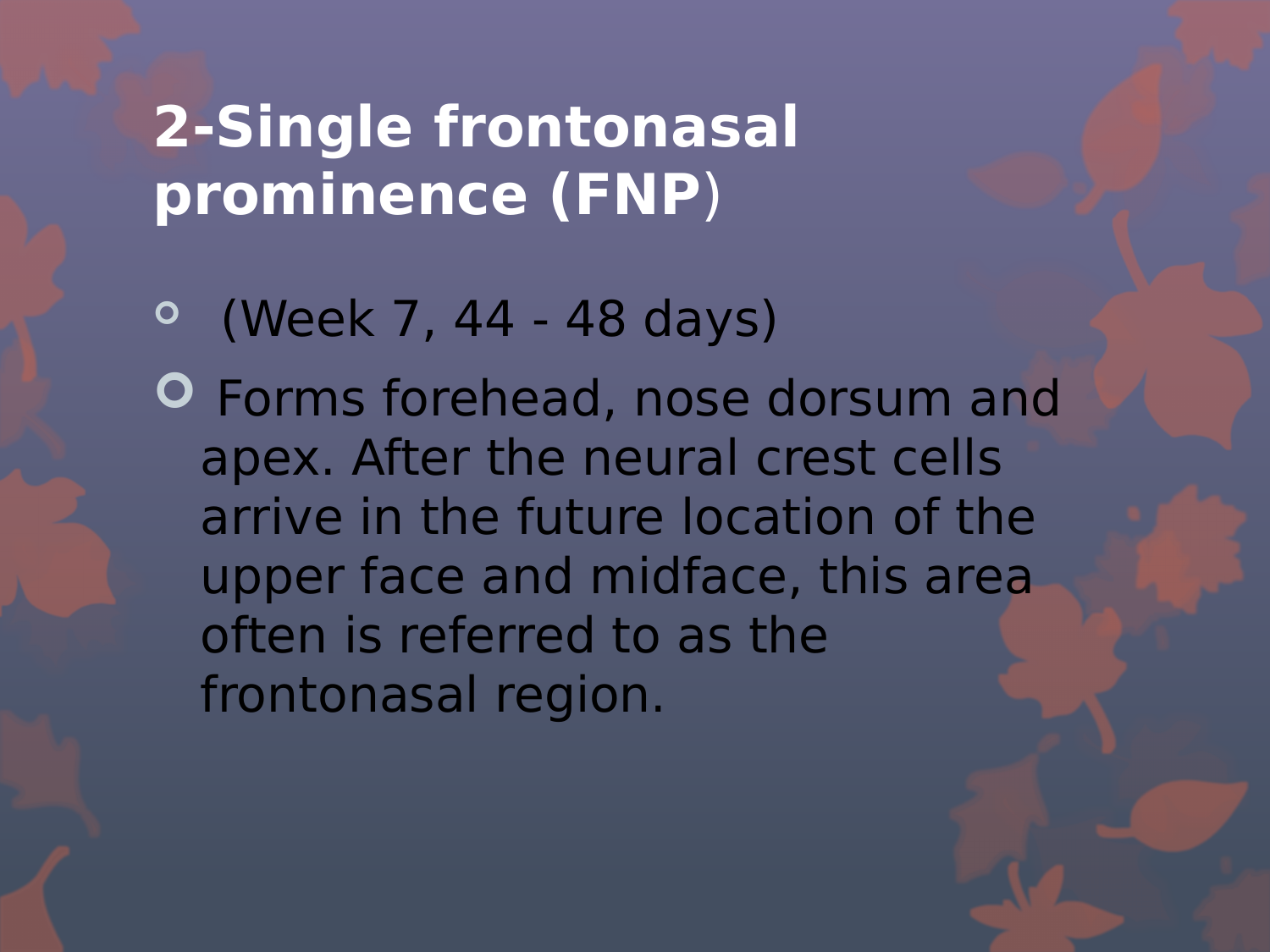

# 2-Single frontonasal prominence (FNP)
  (Week 7, 44 - 48 days)
 Forms forehead, nose dorsum and apex. After the neural crest cells arrive in the future location of the upper face and midface, this area often is referred to as the frontonasal region.